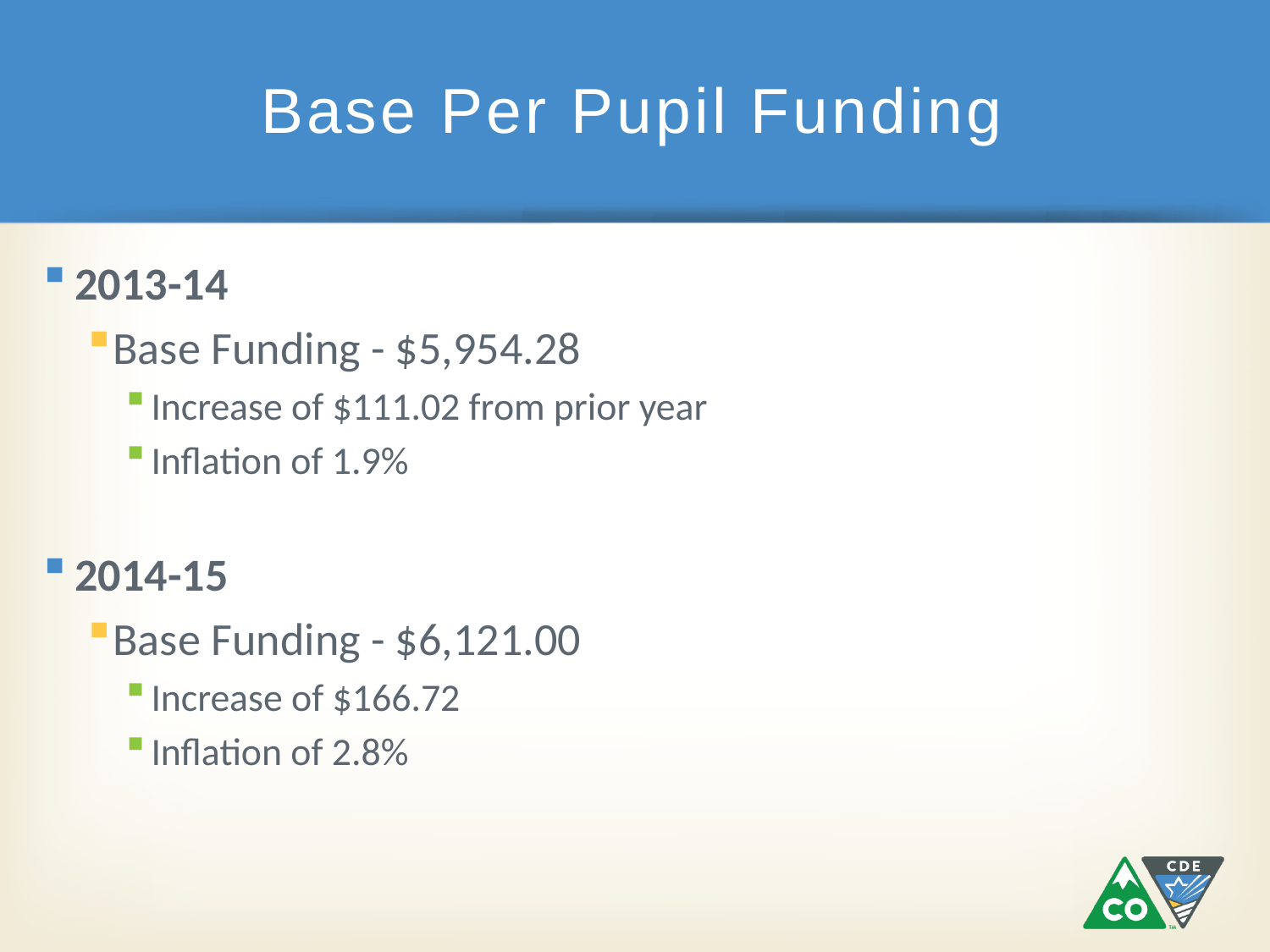

# Base Per Pupil Funding
2013-14
Base Funding - $5,954.28
Increase of $111.02 from prior year
Inflation of 1.9%

2014-15
Base Funding - $6,121.00
Increase of $166.72
Inflation of 2.8%